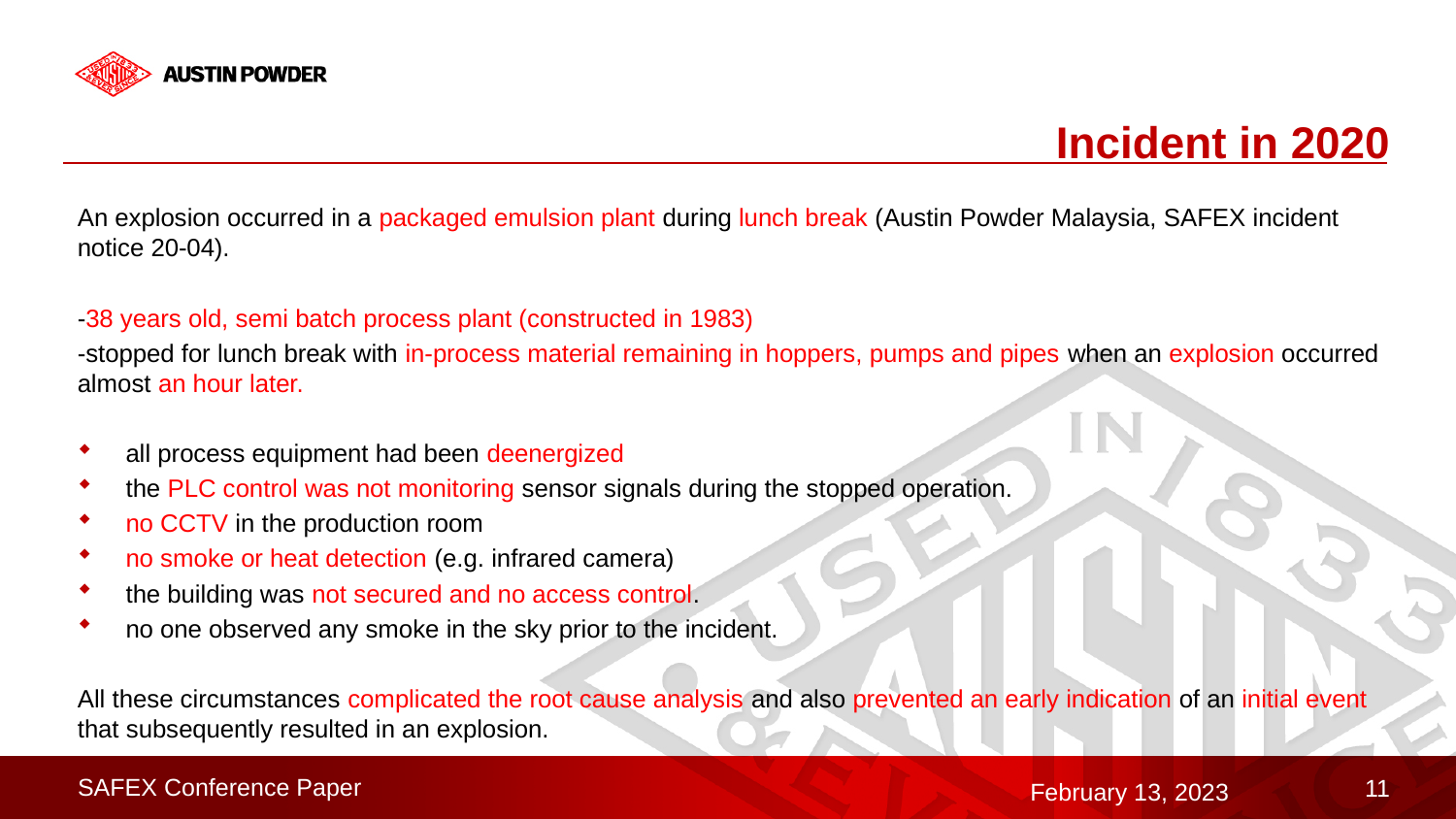

# Incident in 2020
An explosion occurred in a packaged emulsion plant during lunch break (Austin Powder Malaysia, SAFEX incident notice 20-04).

-38 years old, semi batch process plant (constructed in 1983)
-stopped for lunch break with in-process material remaining in hoppers, pumps and pipes when an explosion occurred almost an hour later.

all process equipment had been deenergized
the PLC control was not monitoring sensor signals during the stopped operation.
no CCTV in the production room
no smoke or heat detection (e.g. infrared camera)
the building was not secured and no access control.
no one observed any smoke in the sky prior to the incident.

All these circumstances complicated the root cause analysis and also prevented an early indication of an initial event that subsequently resulted in an explosion.
SAFEX Conference Paper
February 13, 2023